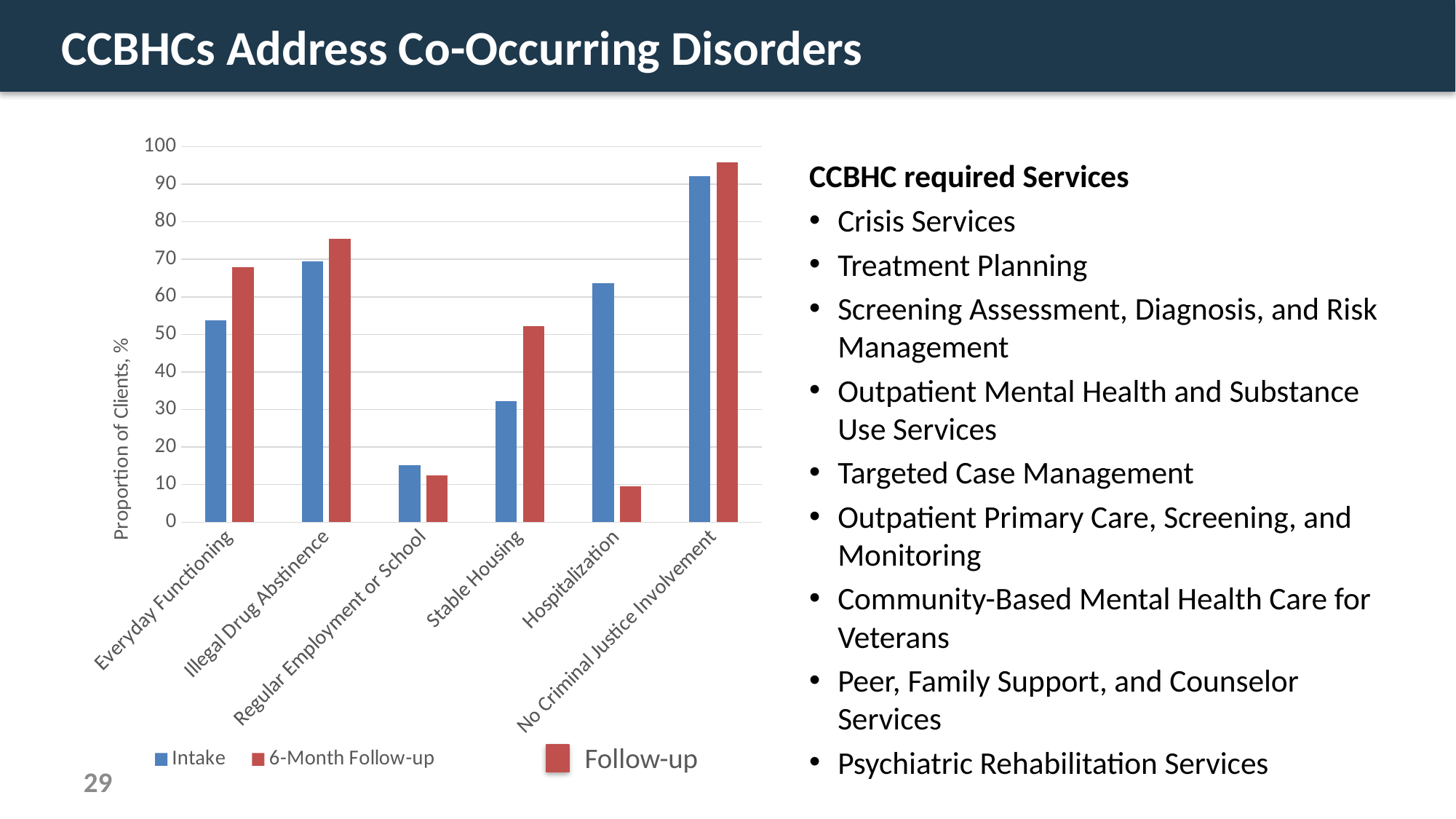

# CCBHCs Address Co-Occurring Disorders

### Chart

| Category | Intake | 6-Month Follow-up |
|---|---|---|
| Everyday Functioning | 53.8 | 68.0 |
| Illegal Drug Abstinence | 69.4 | 75.5 |
| Regular Employment or School | 15.2 | 12.4 |
| Stable Housing | 32.3 | 52.2 |
| Hospitalization | 63.7 | 9.6 |
| No Criminal Justice Involvement | 92.1 | 95.9 |
CCBHC required Services
Crisis Services
Treatment Planning
Screening Assessment, Diagnosis, and Risk Management
Outpatient Mental Health and Substance Use Services
Targeted Case Management
Outpatient Primary Care, Screening, and Monitoring
Community-Based Mental Health Care for Veterans
Peer, Family Support, and Counselor Services
Psychiatric Rehabilitation Services
Follow-up

29